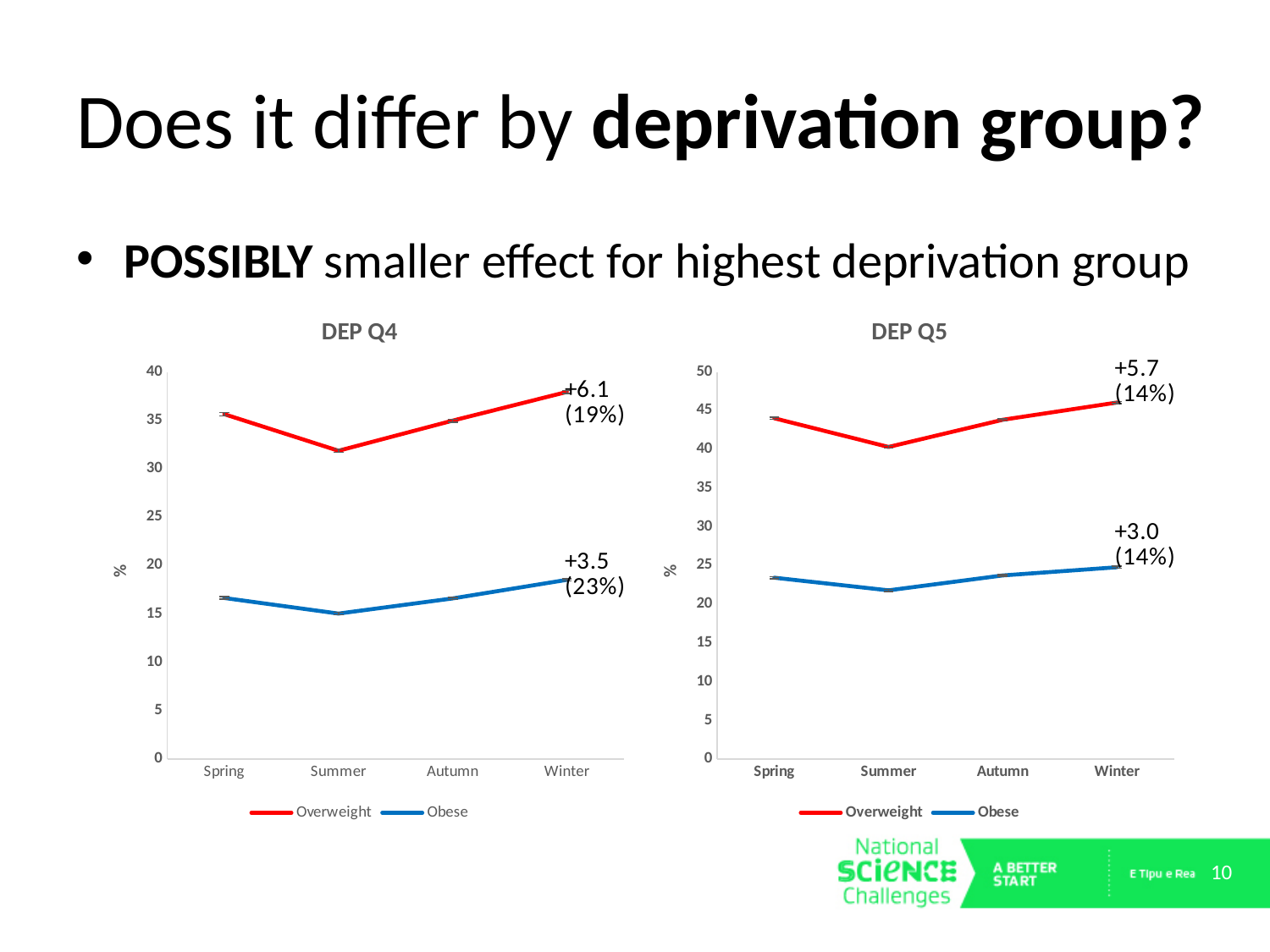

Does it differ by deprivation group?
POSSIBLY smaller effect for highest deprivation group

### Chart: DEP Q4

| Category | Overweight | Obese |
|---|---|---|
| Spring | 35.63736 | 16.642168333333334 |
| Summer | 31.86001 | 15.031505000000003 |
| Autumn | 34.97263 | 16.597478333333335 |
| Winter | 37.93967 | 18.517571666666665 |

### Chart: DEP Q5

| Category | Overweight | Obese |
|---|---|---|
| Spring | 44.01197 | 23.419978333333333 |
| Summer | 40.309378333333335 | 21.78708 |
| Autumn | 43.823901666666664 | 23.71097166666667 |
| Winter | 46.04969166666666 | 24.772133333333333 |
10